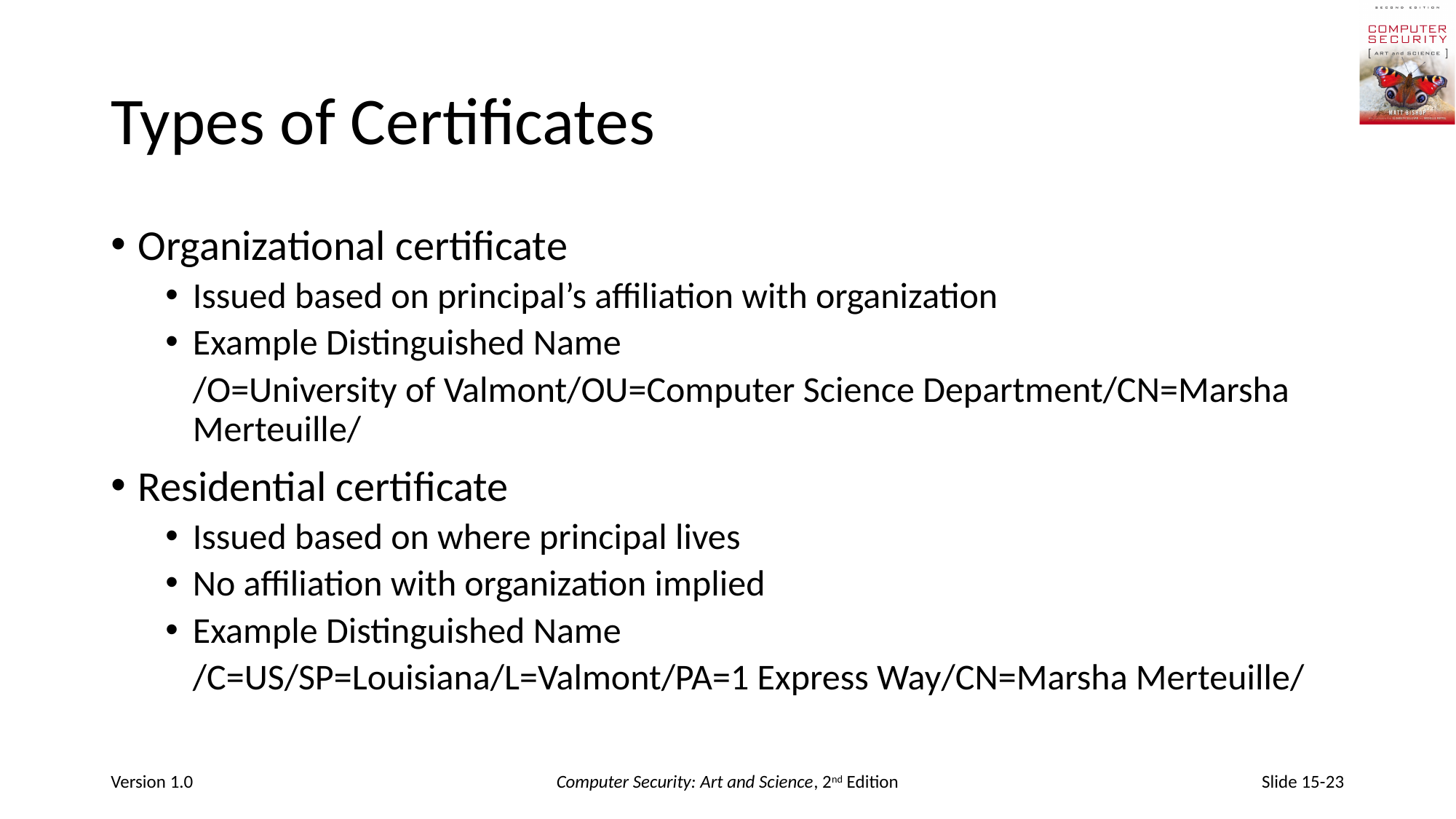

# Types of Certificates
Organizational certificate
Issued based on principal’s affiliation with organization
Example Distinguished Name
	/O=University of Valmont/OU=Computer Science Department/CN=Marsha Merteuille/
Residential certificate
Issued based on where principal lives
No affiliation with organization implied
Example Distinguished Name
	/C=US/SP=Louisiana/L=Valmont/PA=1 Express Way/CN=Marsha Merteuille/
Version 1.0
Computer Security: Art and Science, 2nd Edition
Slide 15-23